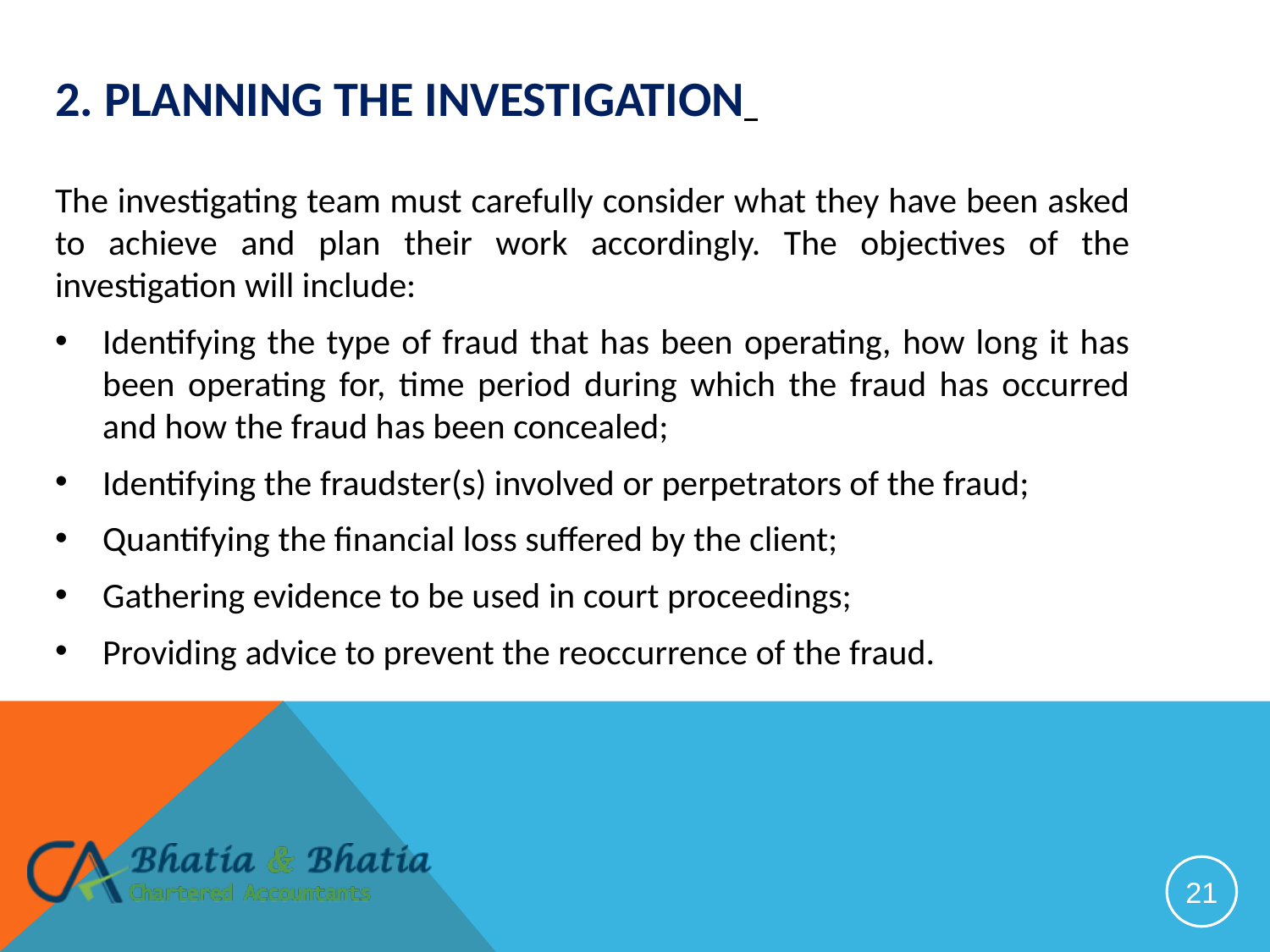

# 2. planning the investigation
The investigating team must carefully consider what they have been asked to achieve and plan their work accordingly. The objectives of the investigation will include:
Identifying the type of fraud that has been operating, how long it has been operating for, time period during which the fraud has occurred and how the fraud has been concealed;
Identifying the fraudster(s) involved or perpetrators of the fraud;
Quantifying the financial loss suffered by the client;
Gathering evidence to be used in court proceedings;
Providing advice to prevent the reoccurrence of the fraud.

21